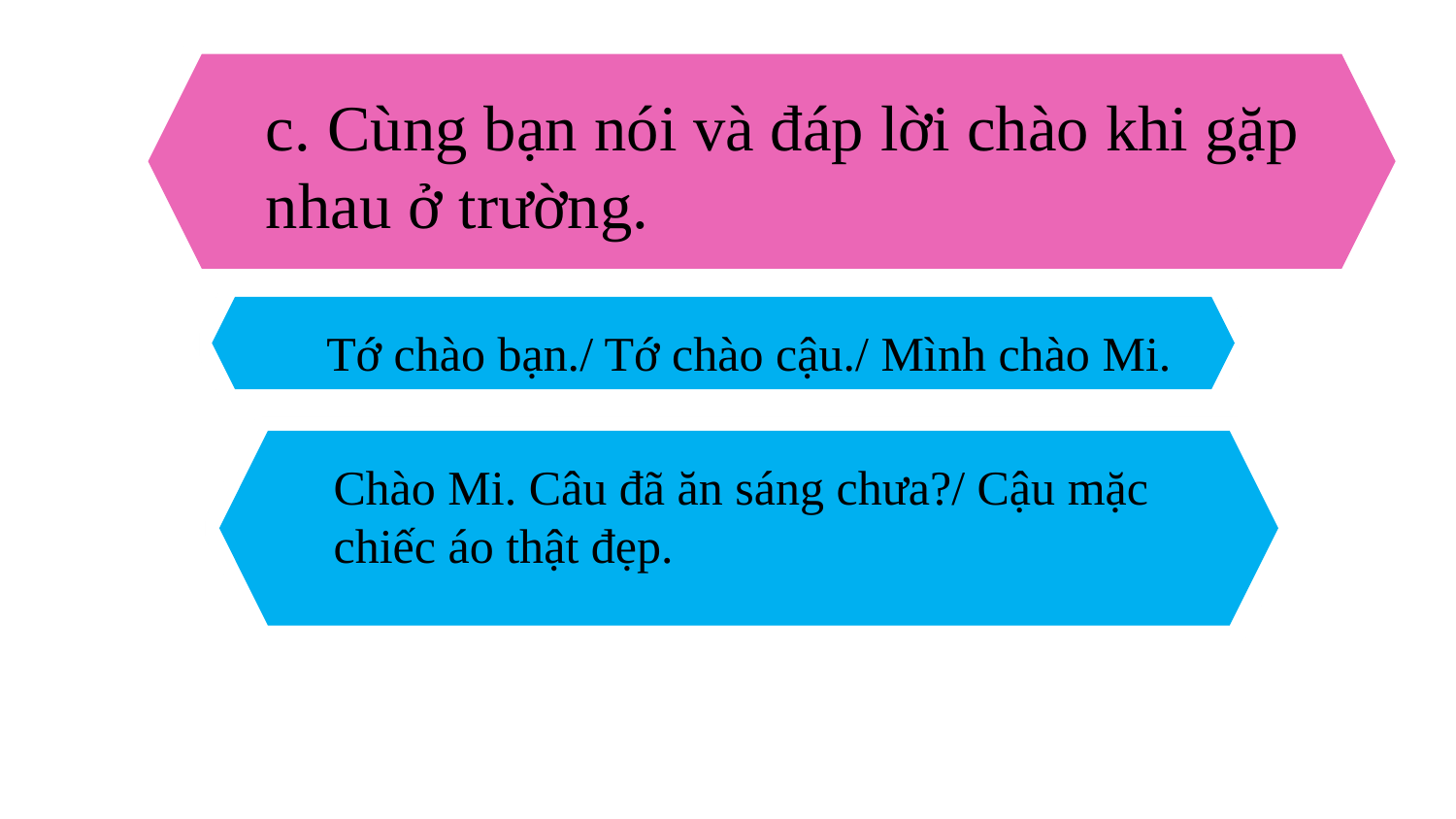

c. Cùng bạn nói và đáp lời chào khi gặp nhau ở trường.

Tớ chào bạn./ Tớ chào cậu./ Mình chào Mi.

Chào Mi. Câu đã ăn sáng chưa?/ Cậu mặc chiếc áo thật đẹp.